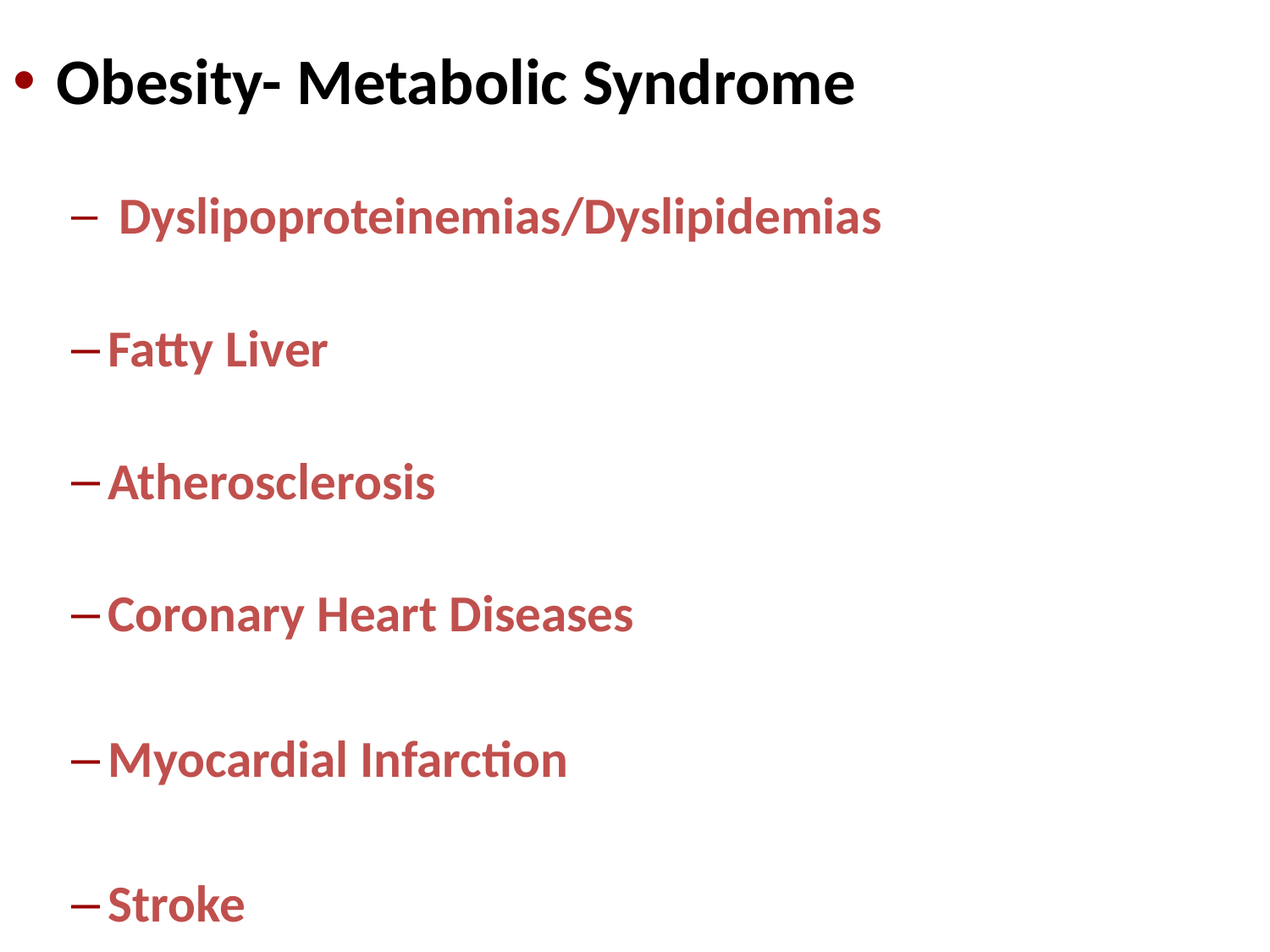

Obesity- Metabolic Syndrome

 Dyslipoproteinemias/Dyslipidemias

Fatty Liver

Atherosclerosis

Coronary Heart Diseases

Myocardial Infarction

Stroke